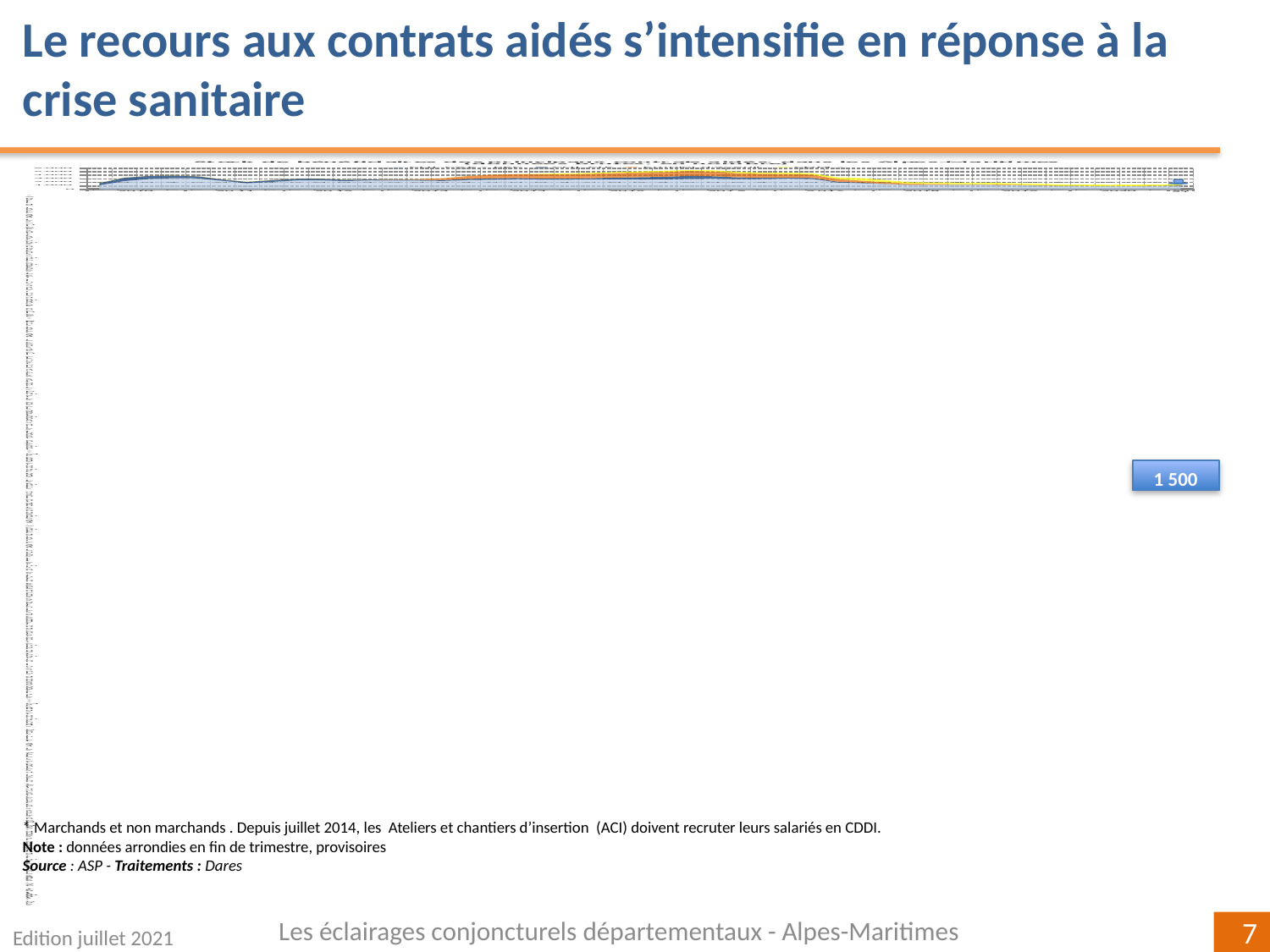

Le recours aux contrats aidés s’intensifie en réponse à la crise sanitaire

### Chart: Stock de bénéficiaires des principaux contrats aidés, dans les Alpes-Maritimes
(données brutes, en nombre)

| Category | CUI-CAE / PEC | CUI-CIE | Emploi d'avenir | CDDI * |
|---|---|---|---|---|
| T1 | 1177.0 | 648.0 | 0.0 | 0.0 |
| T2 | 2375.0 | 954.0 | 0.0 | 0.0 |
| T3 | 2990.0 | 857.0 | 0.0 | 0.0 |
| T4 | 3191.0 | 744.0 | 0.0 | 0.0 |
| T1 | 3153.0 | 590.0 | 0.0 | 0.0 |
| T2 | 2452.0 | 391.0 | 0.0 | 0.0 |
| T3 | 1768.0 | 374.0 | 0.0 | 0.0 |
| T4 | 2140.0 | 509.0 | 0.0 | 0.0 |
| T1 | 2556.0 | 483.0 | 0.0 | 0.0 |
| T2 | 2603.0 | 449.0 | 0.0 | 0.0 |
| T3 | 2372.0 | 369.0 | 0.0 | 0.0 |
| T4 | 2570.0 | 260.0 | 0.0 | 0.0 |
| T1 | 2508.0 | 240.0 | 96.0 | 0.0 |
| T2 | 2500.0 | 245.0 | 200.0 | 0.0 |
| T3 | 2421.0 | 263.0 | 504.0 | 0.0 |
| T4 | 2690.0 | 313.0 | 826.0 | 0.0 |
| T1 | 2772.0 | 380.0 | 1048.0 | 0.0 |
| T2 | 2922.0 | 319.0 | 1119.0 | 0.0 |
| T3 | 2840.0 | 277.0 | 1206.0 | 106.0 |
| T4 | 2842.0 | 260.0 | 1262.0 | 251.0 |
| T1 | 2908.0 | 272.0 | 1270.0 | 283.0 |
| T2 | 2917.0 | 444.0 | 1316.0 | 291.0 |
| T3 | 2855.0 | 605.0 | 1333.0 | 356.0 |
| T4 | 2868.0 | 729.0 | 1348.0 | 384.0 |
| T1 | 3005.0 | 861.0 | 1363.0 | 319.0 |
| T2 | 3050.0 | 703.0 | 1338.0 | 354.0 |
| T3 | 2941.0 | 482.0 | 1212.0 | 350.0 |
| T4 | 2986.0 | 356.0 | 1092.0 | 375.0 |
| T1 | 3117.0 | 271.0 | 1022.0 | 352.0 |
| T2 | 2997.0 | 271.0 | 939.0 | 416.0 |
| T3 | 2033.0 | 206.0 | 741.0 | 474.0 |
| T4 | 1783.0 | 130.0 | 590.0 | 725.0 |
| T1 | 1526.0 | 70.0 | 460.0 | 596.0 |
| T2 | 1305.0 | 1.0 | 330.0 | 420.0 |
| T3 | 1307.0 | 0.0 | 235.0 | 435.0 |
| T4 | 1331.0 | 1.0 | 188.0 | 430.0 |
| T1 | 1325.0 | 2.0 | 150.0 | 437.0 |
| T2 | 1256.0 | 3.0 | 110.0 | 432.0 |
| T3 | 1158.0 | 0.0 | 67.0 | 427.0 |
| T4 | 996.0 | 0.0 | 43.0 | 450.0 |
| T1 | 993.0 | 0.0 | 17.0 | 430.0 |
| T2 | 935.0 | 0.0 | 2.0 | 410.0 |
| T3 | 972.0 | 1.0 | 0.0 | 394.0 |
| T4 | 999.0 | 9.0 | 0.0 | 420.0 |
| T1 | 1031.0 | 107.0 | 0.0 | 411.0 |
1 500
* Marchands et non marchands . Depuis juillet 2014, les  Ateliers et chantiers d’insertion  (ACI) doivent recruter leurs salariés en CDDI.
Note : données arrondies en fin de trimestre, provisoires
Source : ASP - Traitements : Dares

Les éclairages conjoncturels départementaux - Alpes-Maritimes
Edition juillet 2021
7